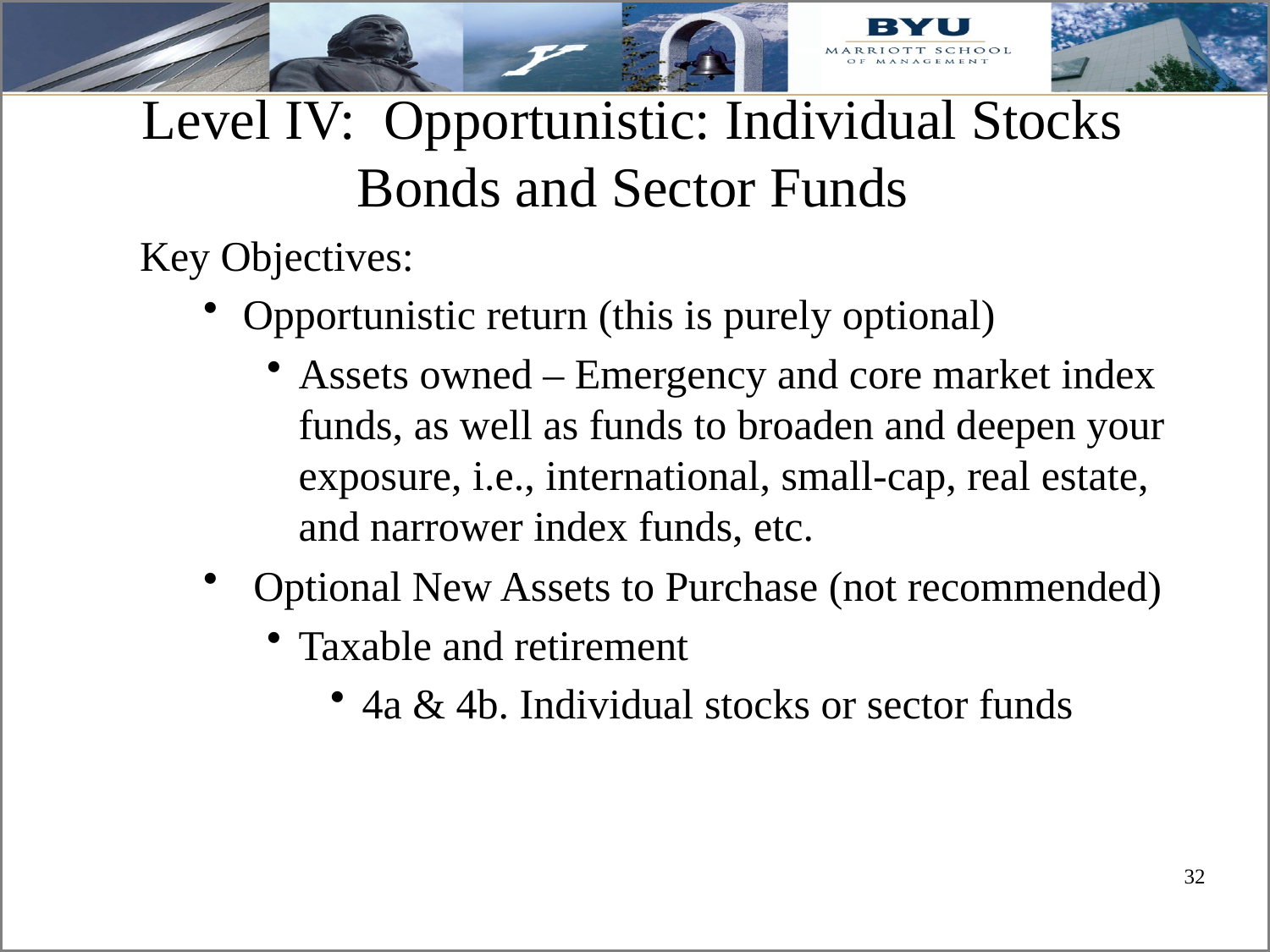

# Level IV:  Opportunistic: Individual Stocks Bonds and Sector Funds
Key Objectives:
Opportunistic return (this is purely optional)
Assets owned – Emergency and core market index funds, as well as funds to broaden and deepen your exposure, i.e., international, small-cap, real estate, and narrower index funds, etc.
 Optional New Assets to Purchase (not recommended)
Taxable and retirement
4a & 4b. Individual stocks or sector funds